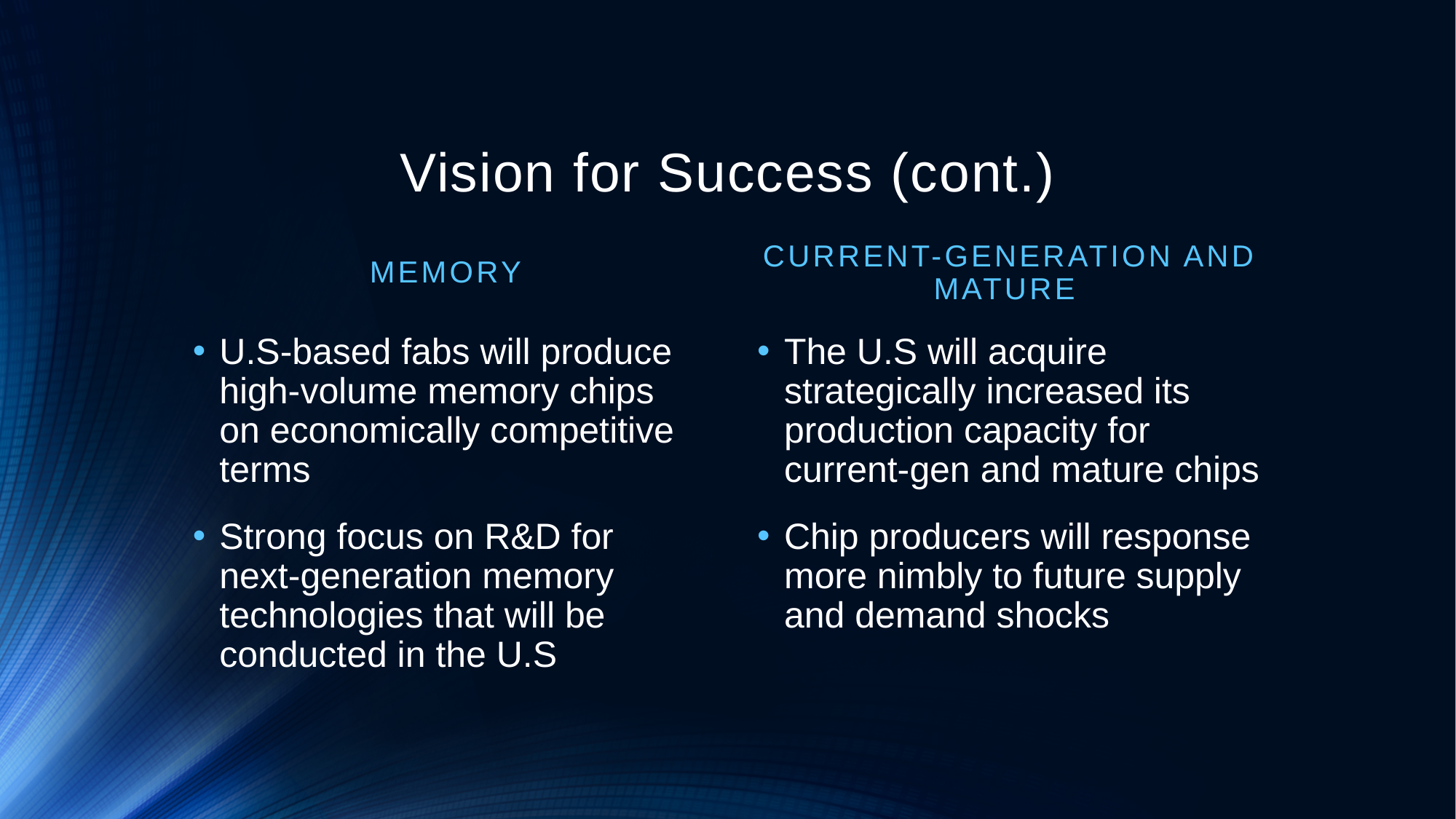

# Vision for Success (cont.)
Memory
Current-generation and mature
U.S-based fabs will produce high-volume memory chips on economically competitive terms
Strong focus on R&D for next-generation memory technologies that will be conducted in the U.S
The U.S will acquire strategically increased its production capacity for current-gen and mature chips
Chip producers will response more nimbly to future supply and demand shocks